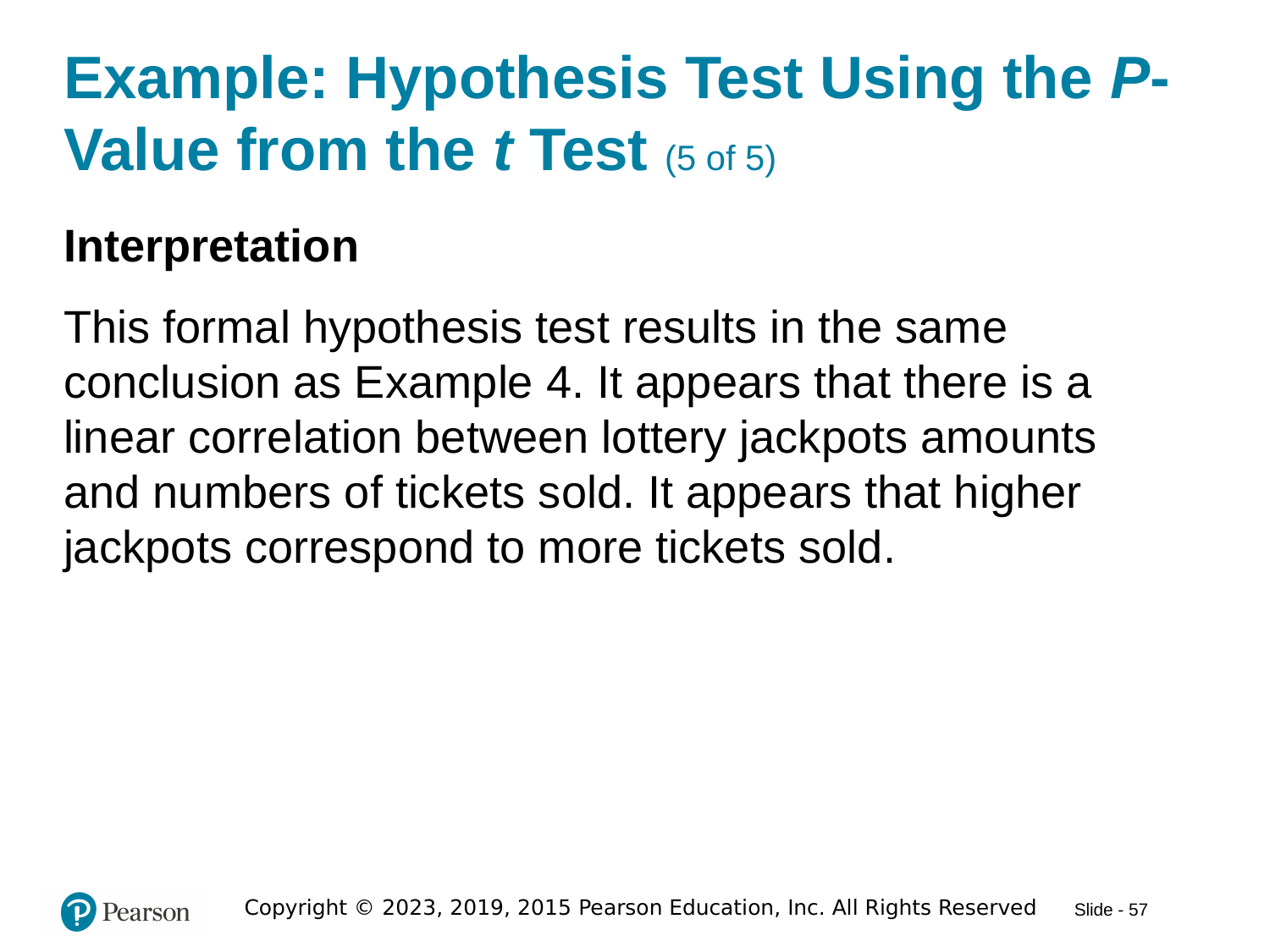

# Example: Hypothesis Test Using the P-Value from the t Test (5 of 5)
Interpretation
This formal hypothesis test results in the same conclusion as Example 4. It appears that there is a linear correlation between lottery jackpots amounts and numbers of tickets sold. It appears that higher jackpots correspond to more tickets sold.